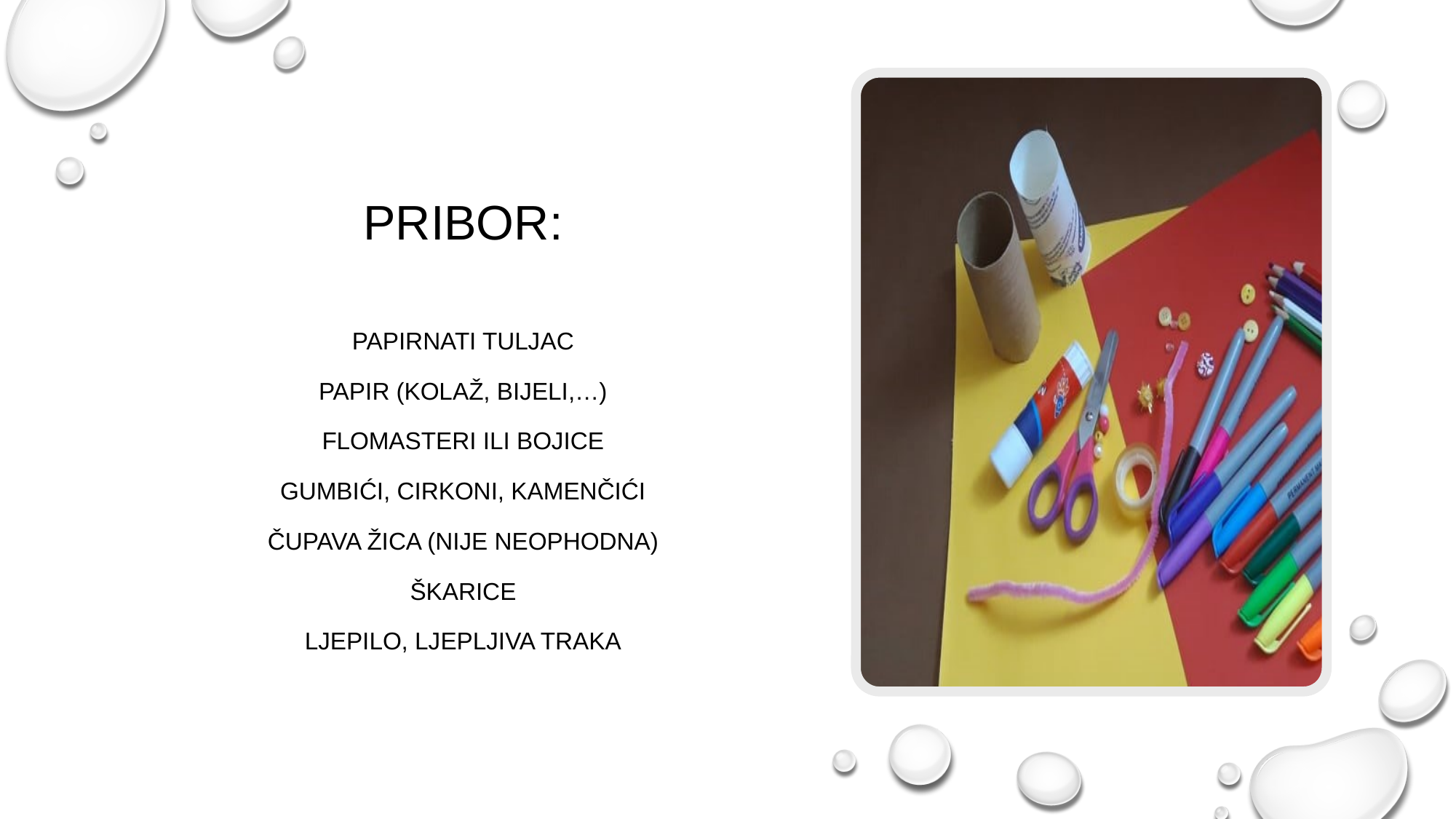

Pribor:

Papirnati tuljac
Papir (kolaž, bijeli,…)
Flomasteri ili bojice
Gumbići, cirkoni, kamenčići
Čupava žica (nije neophodna)
Škarice
Ljepilo, ljepljiva traka